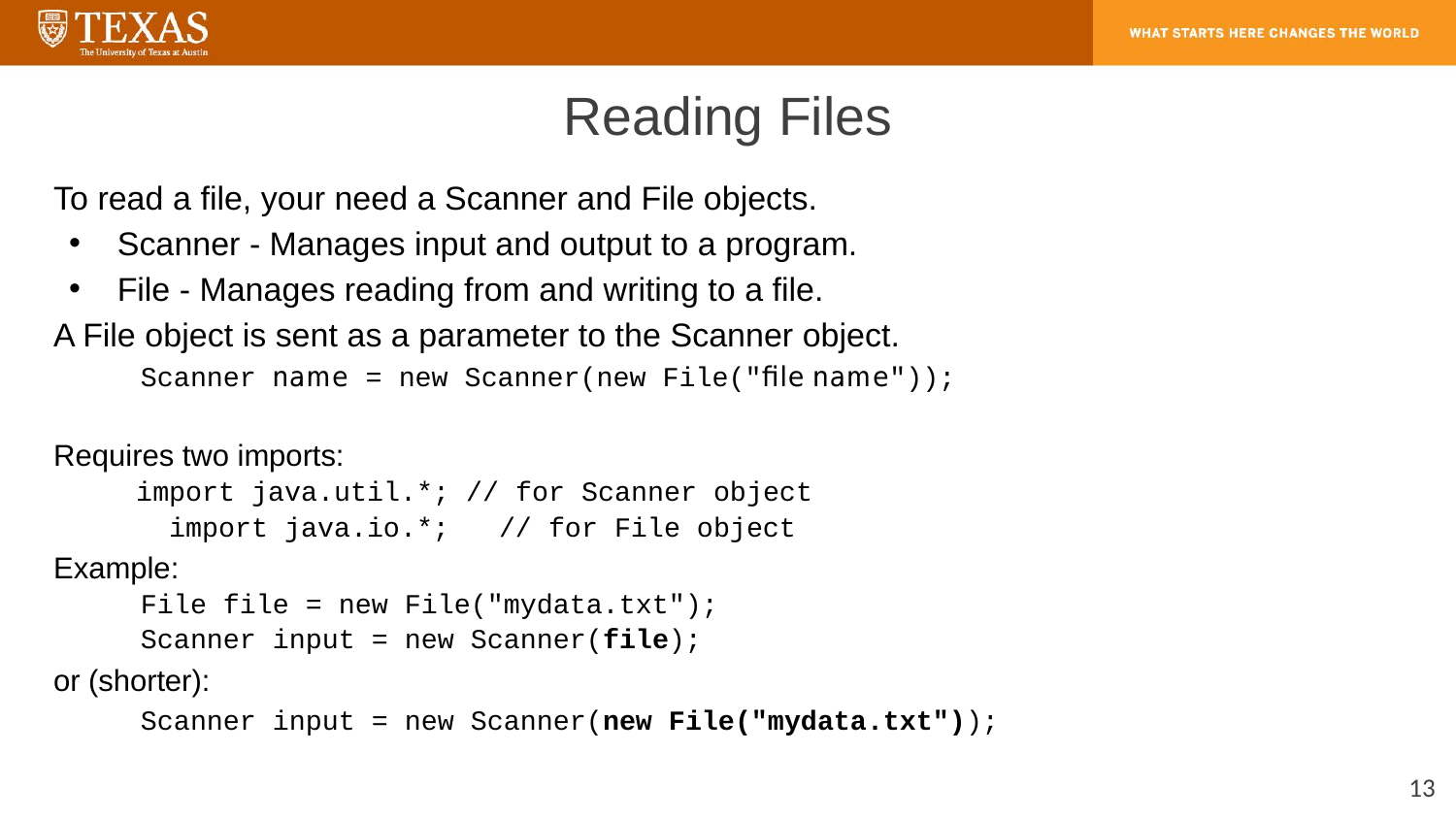

# Reading Files
To read a file, your need a Scanner and File objects.
Scanner - Manages input and output to a program.
File - Manages reading from and writing to a file.
A File object is sent as a parameter to the Scanner object.
	Scanner name = new Scanner(new File("file name"));

Requires two imports:
     import java.util.*; // for Scanner object
	 import java.io.*;   // for File object
Example:
	File file = new File("mydata.txt");
	Scanner input = new Scanner(file);
or (shorter):
	Scanner input = new Scanner(new File("mydata.txt"));
13